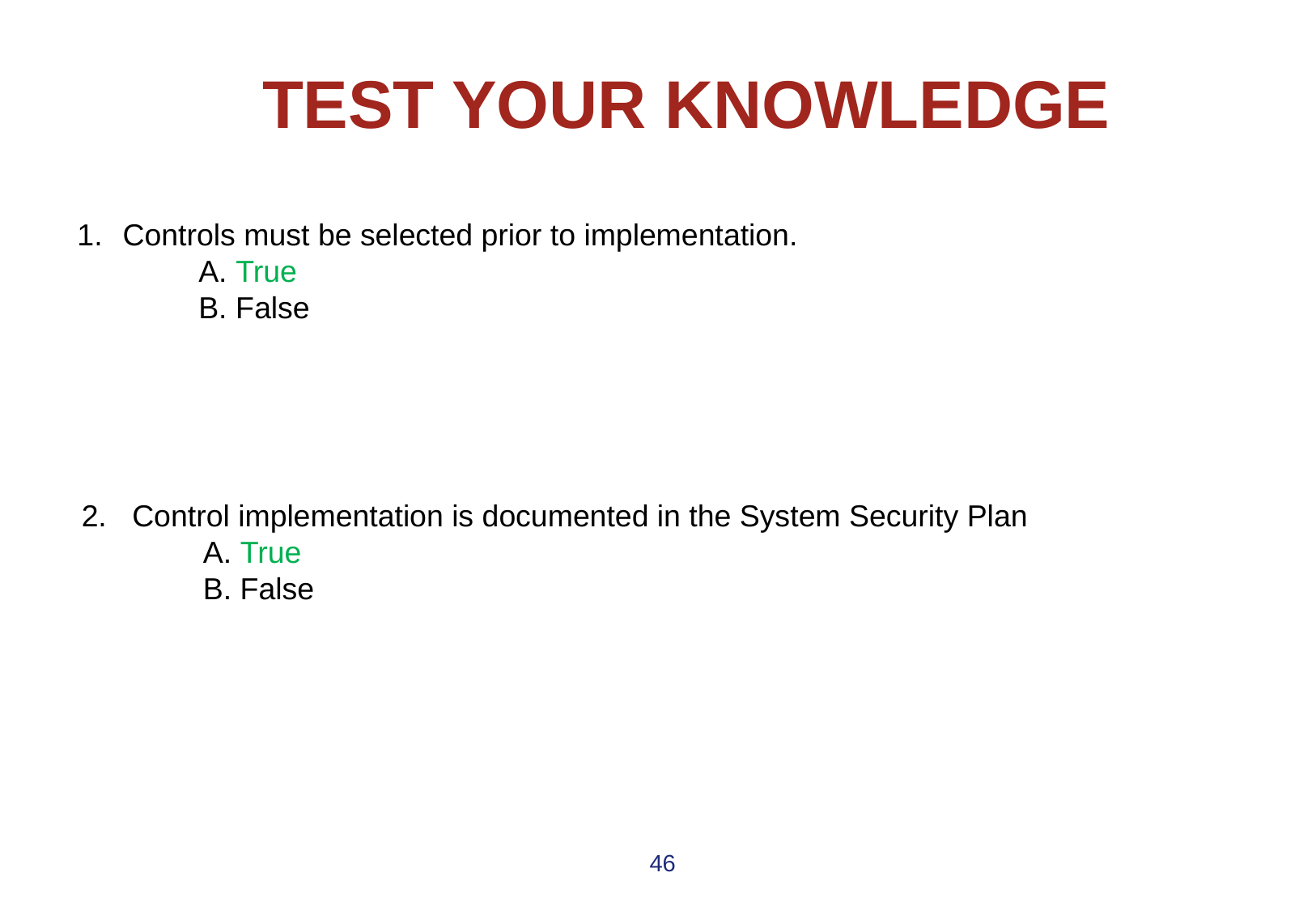

# TEST YOUR KNOWLEDGE
Controls must be selected prior to implementation.
	A. True
	B. False

2.   Control implementation is documented in the System Security Plan
	A. True
	B. False

46